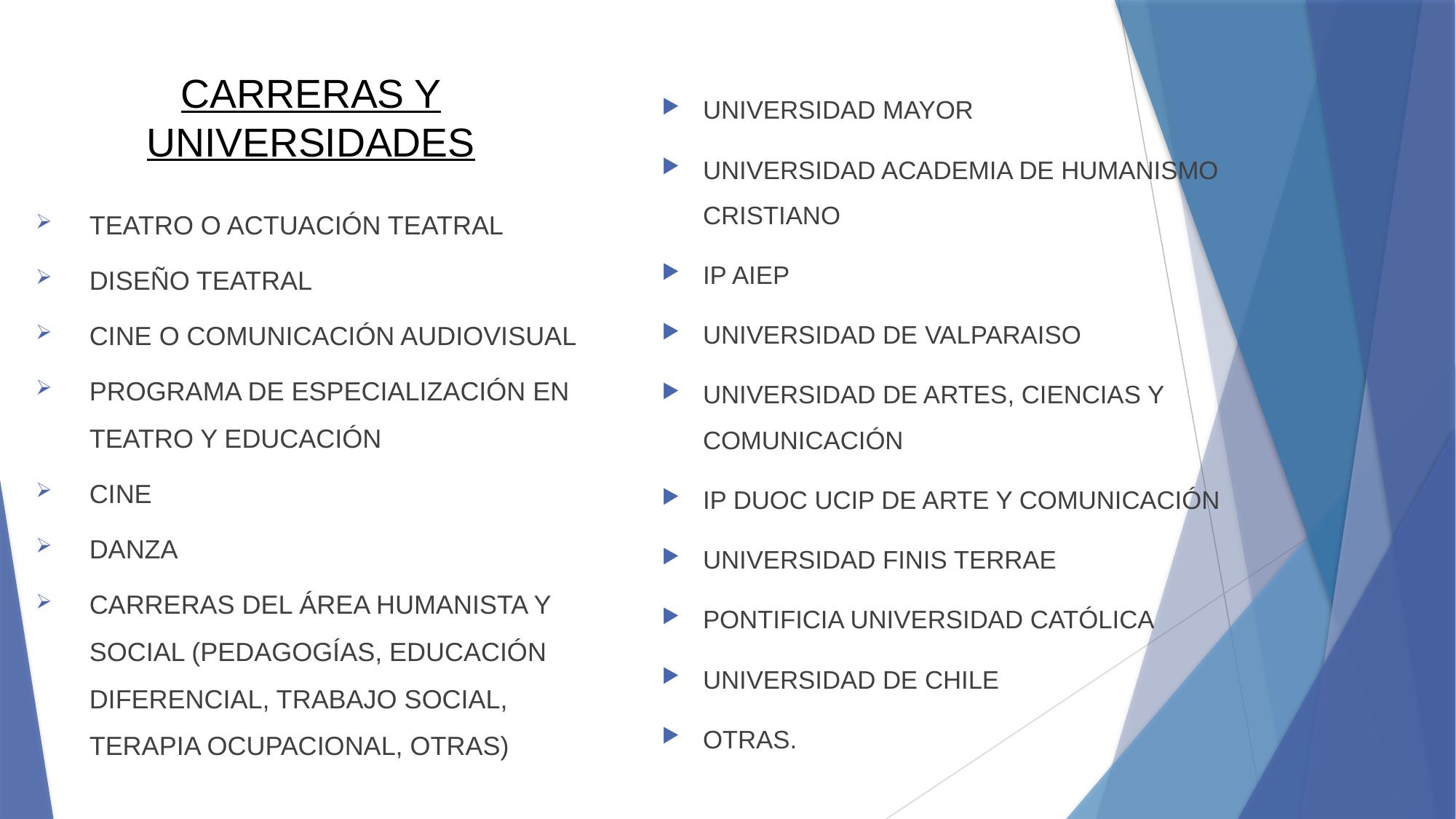

# CARRERAS Y UNIVERSIDADES
UNIVERSIDAD MAYOR
UNIVERSIDAD ACADEMIA DE HUMANISMO CRISTIANO
IP AIEP
UNIVERSIDAD DE VALPARAISO
UNIVERSIDAD DE ARTES, CIENCIAS Y COMUNICACIÓN
IP DUOC UCIP DE ARTE Y COMUNICACIÓN
UNIVERSIDAD FINIS TERRAE
PONTIFICIA UNIVERSIDAD CATÓLICA
UNIVERSIDAD DE CHILE
OTRAS.

TEATRO O ACTUACIÓN TEATRAL
DISEÑO TEATRAL
CINE O COMUNICACIÓN AUDIOVISUAL
PROGRAMA DE ESPECIALIZACIÓN EN TEATRO Y EDUCACIÓN
CINE
DANZA
CARRERAS DEL ÁREA HUMANISTA Y SOCIAL (PEDAGOGÍAS, EDUCACIÓN DIFERENCIAL, TRABAJO SOCIAL, TERAPIA OCUPACIONAL, OTRAS)